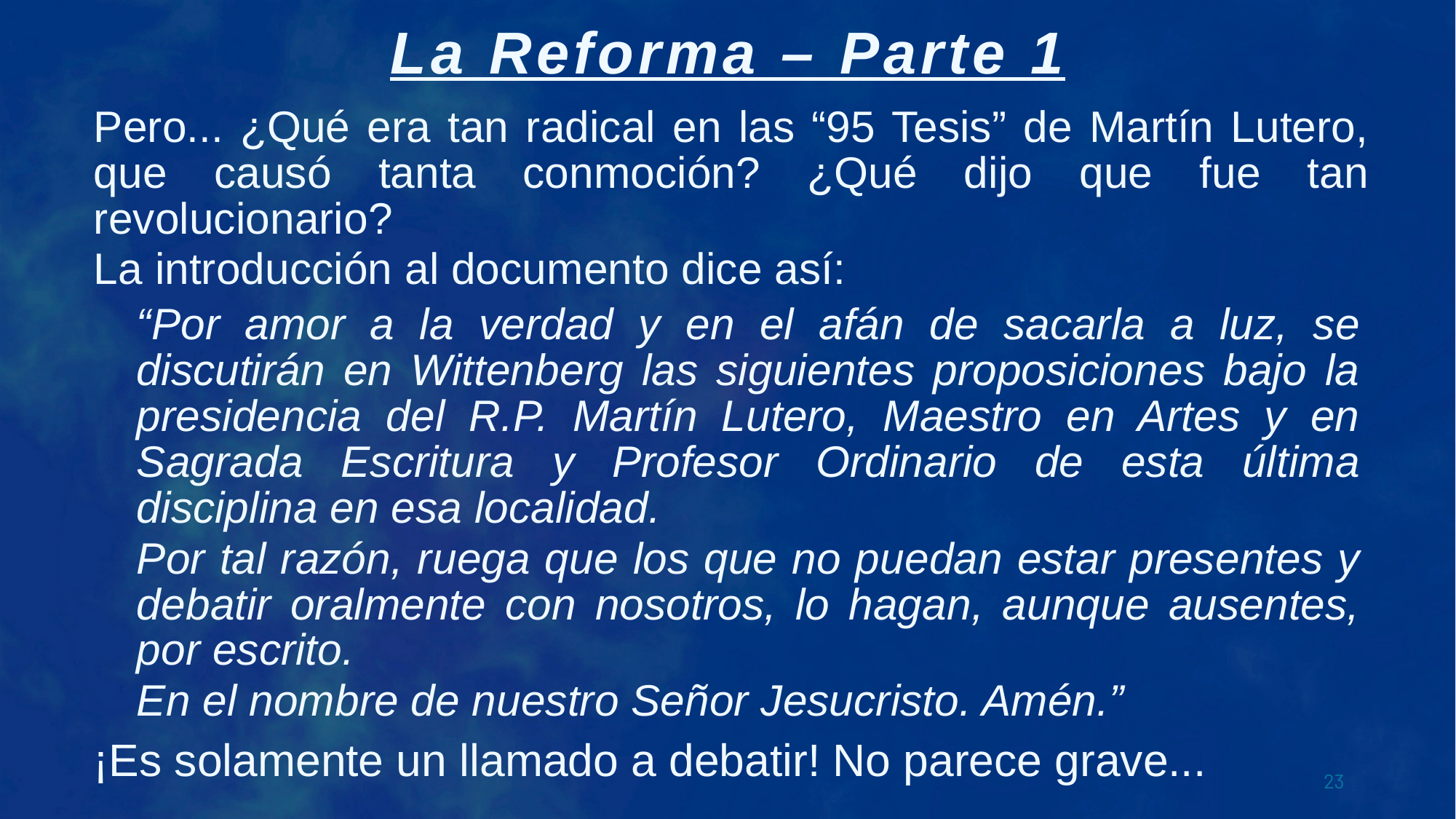

Pero... ¿Qué era tan radical en las “95 Tesis” de Martín Lutero, que causó tanta conmoción? ¿Qué dijo que fue tan revolucionario?
La introducción al documento dice así:
“Por amor a la verdad y en el afán de sacarla a luz, se discutirán en Wittenberg las siguientes proposiciones bajo la presidencia del R.P. Martín Lutero, Maestro en Artes y en Sagrada Escritura y Profesor Ordinario de esta última disciplina en esa localidad.
Por tal razón, ruega que los que no puedan estar presentes y debatir oralmente con nosotros, lo hagan, aunque ausentes, por escrito.
En el nombre de nuestro Señor Jesucristo. Amén.”
¡Es solamente un llamado a debatir! No parece grave...